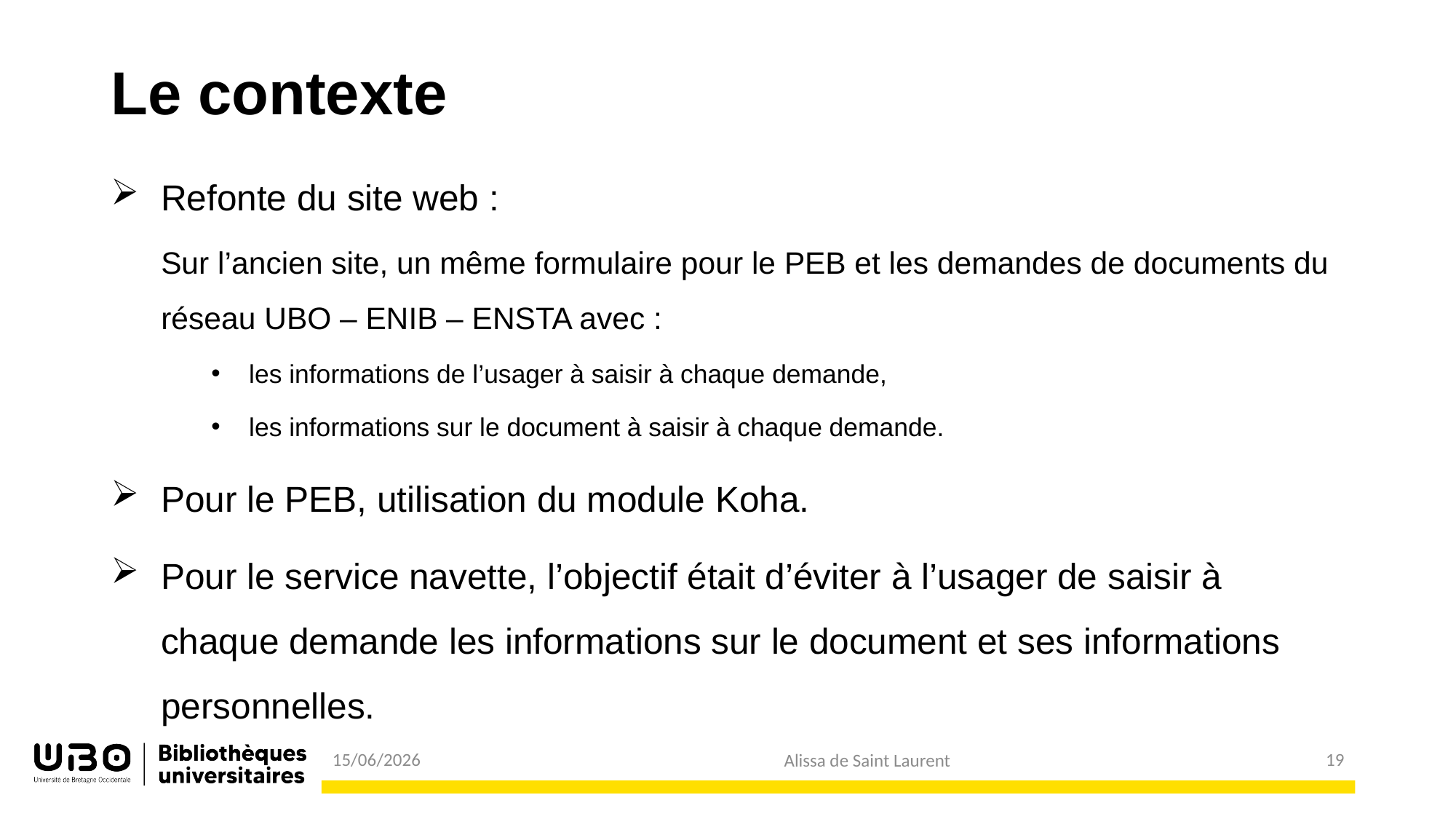

# Le contexte
Refonte du site web :
Sur l’ancien site, un même formulaire pour le PEB et les demandes de documents du réseau UBO – ENIB – ENSTA avec :
les informations de l’usager à saisir à chaque demande,
les informations sur le document à saisir à chaque demande.
Pour le PEB, utilisation du module Koha.
Pour le service navette, l’objectif était d’éviter à l’usager de saisir à chaque demande les informations sur le document et ses informations personnelles.
19
15/06/2026
Alissa de Saint Laurent